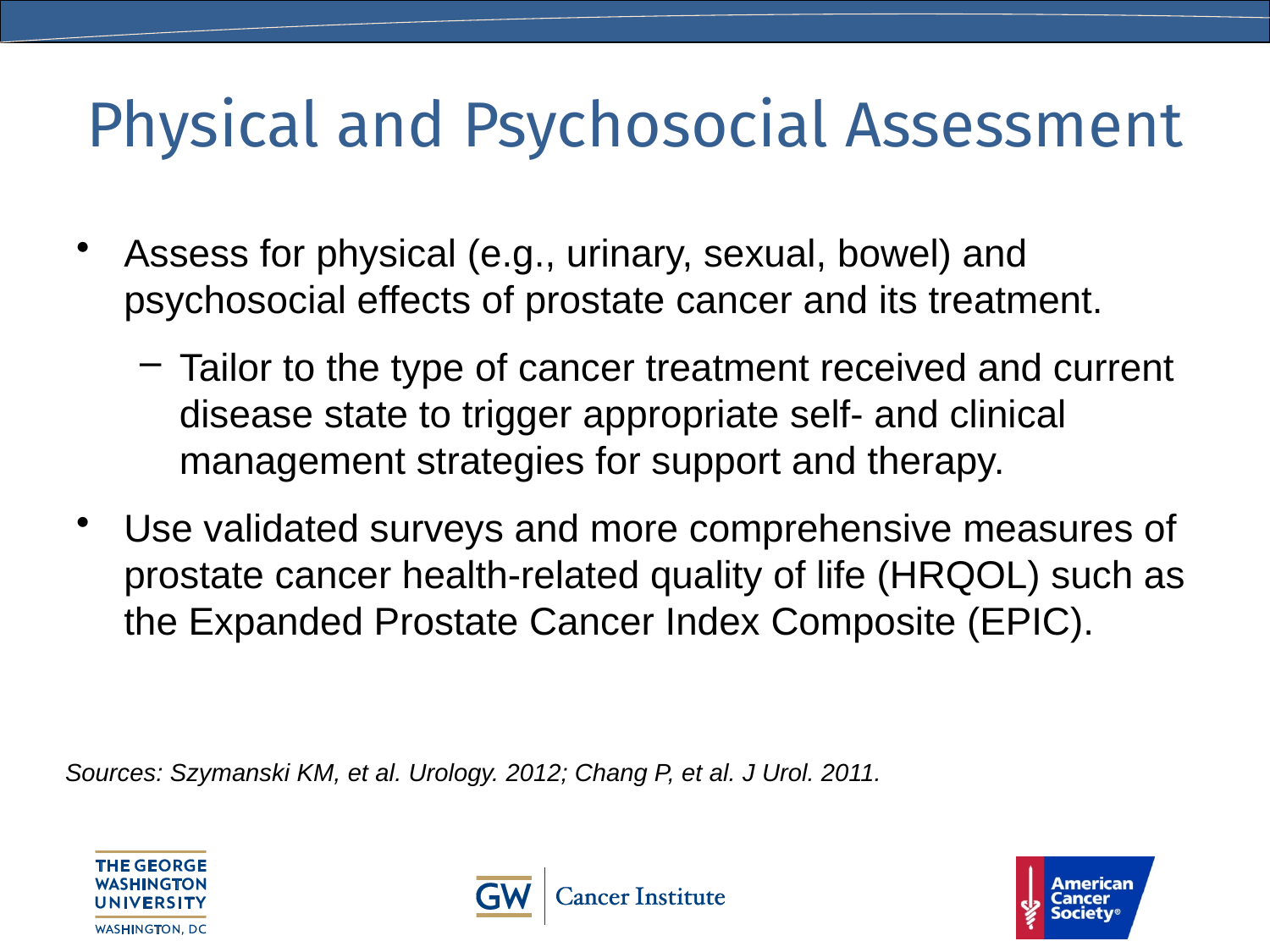

# Physical and Psychosocial Assessment
Assess for physical (e.g., urinary, sexual, bowel) and psychosocial effects of prostate cancer and its treatment.
Tailor to the type of cancer treatment received and current disease state to trigger appropriate self- and clinical management strategies for support and therapy.
Use validated surveys and more comprehensive measures of prostate cancer health-related quality of life (HRQOL) such as the Expanded Prostate Cancer Index Composite (EPIC).
Sources: Szymanski KM, et al. Urology. 2012; Chang P, et al. J Urol. 2011.